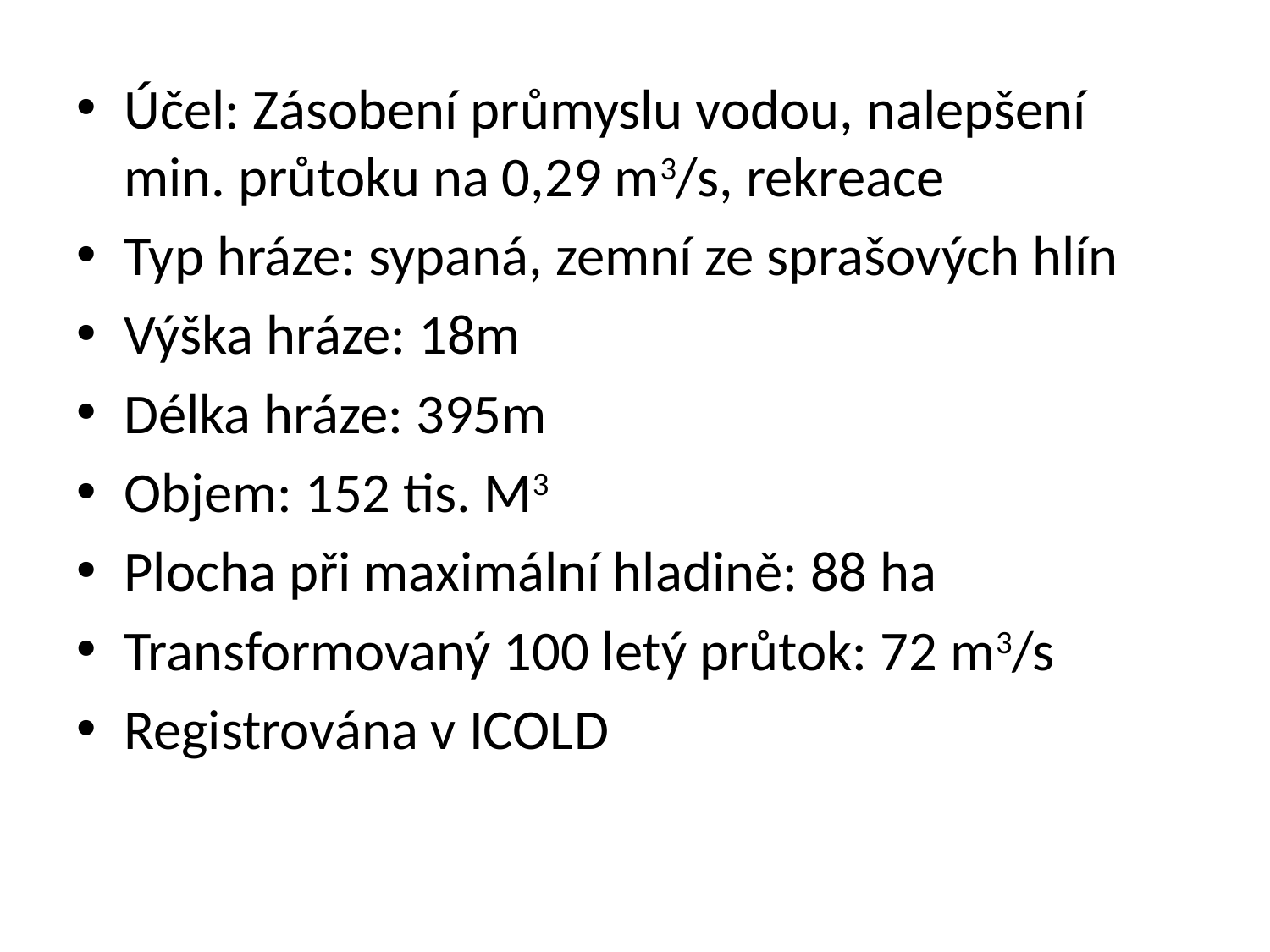

Účel: Zásobení průmyslu vodou, nalepšení min. průtoku na 0,29 m3/s, rekreace
Typ hráze: sypaná, zemní ze sprašových hlín
Výška hráze: 18m
Délka hráze: 395m
Objem: 152 tis. M3
Plocha při maximální hladině: 88 ha
Transformovaný 100 letý průtok: 72 m3/s
Registrována v ICOLD